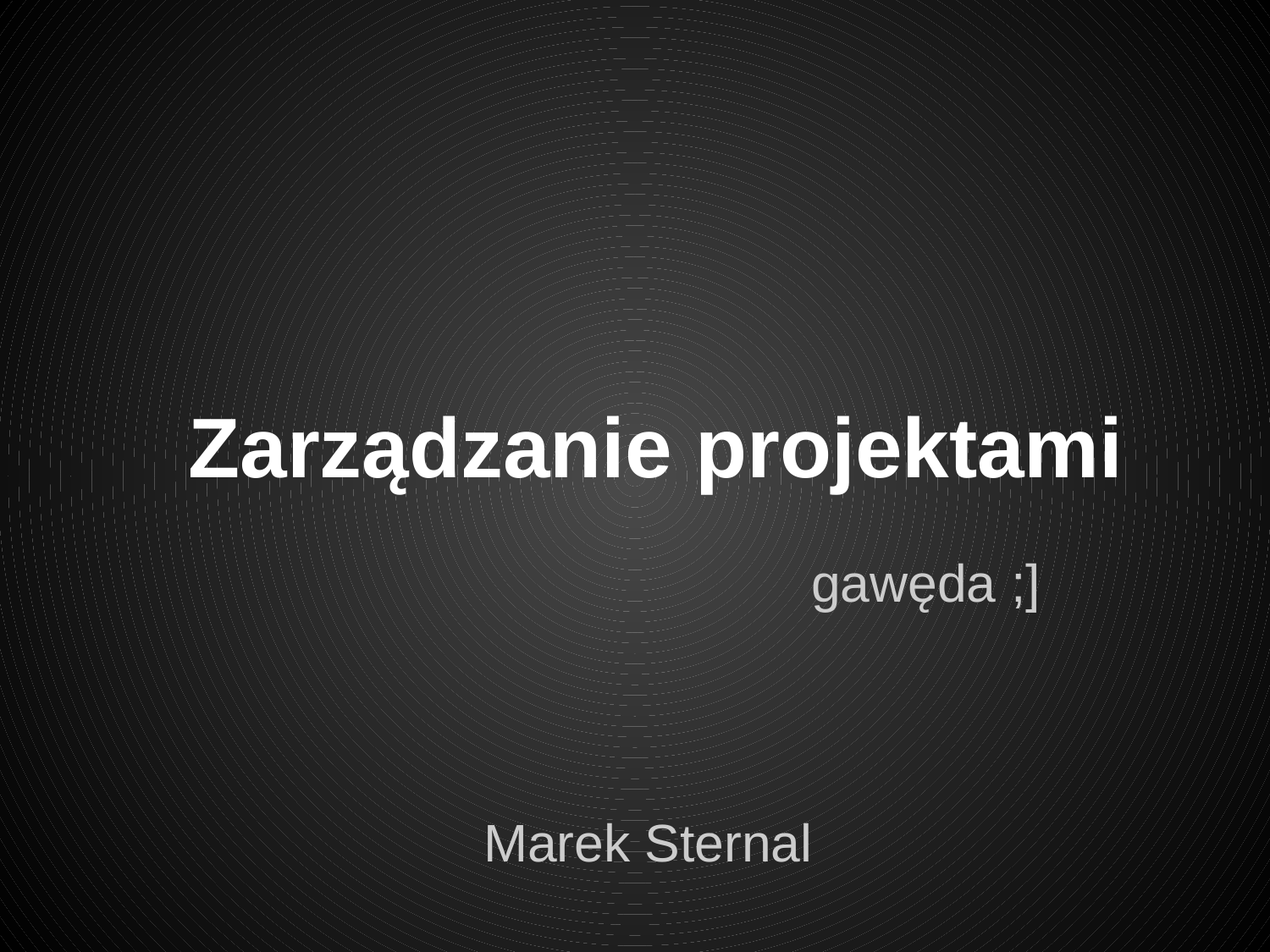

# Zarządzanie projektami
gawęda ;]
Marek Sternal